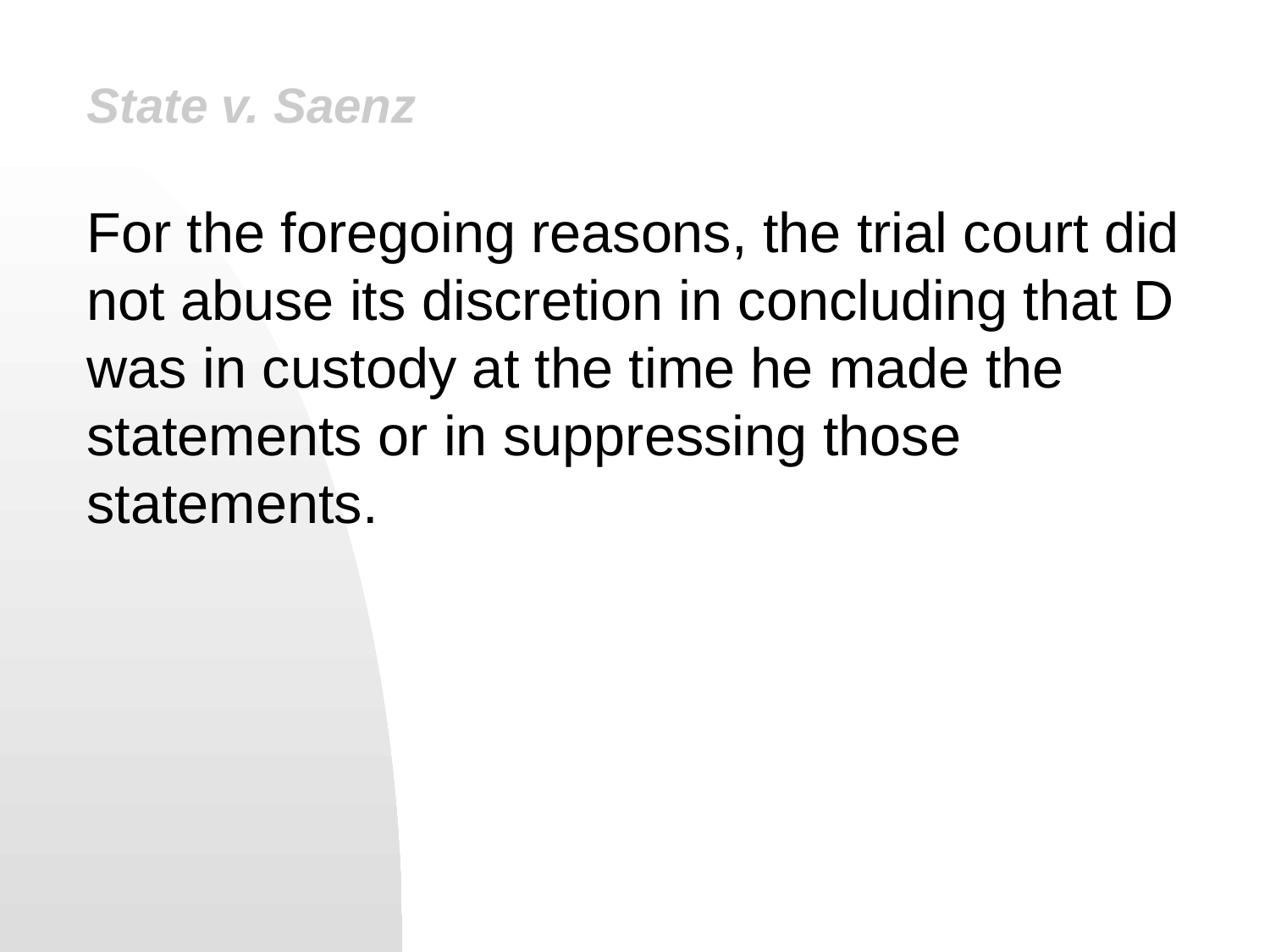

# State v. Saenz
For the foregoing reasons, the trial court did not abuse its discretion in concluding that D was in custody at the time he made the statements or in suppressing those statements.